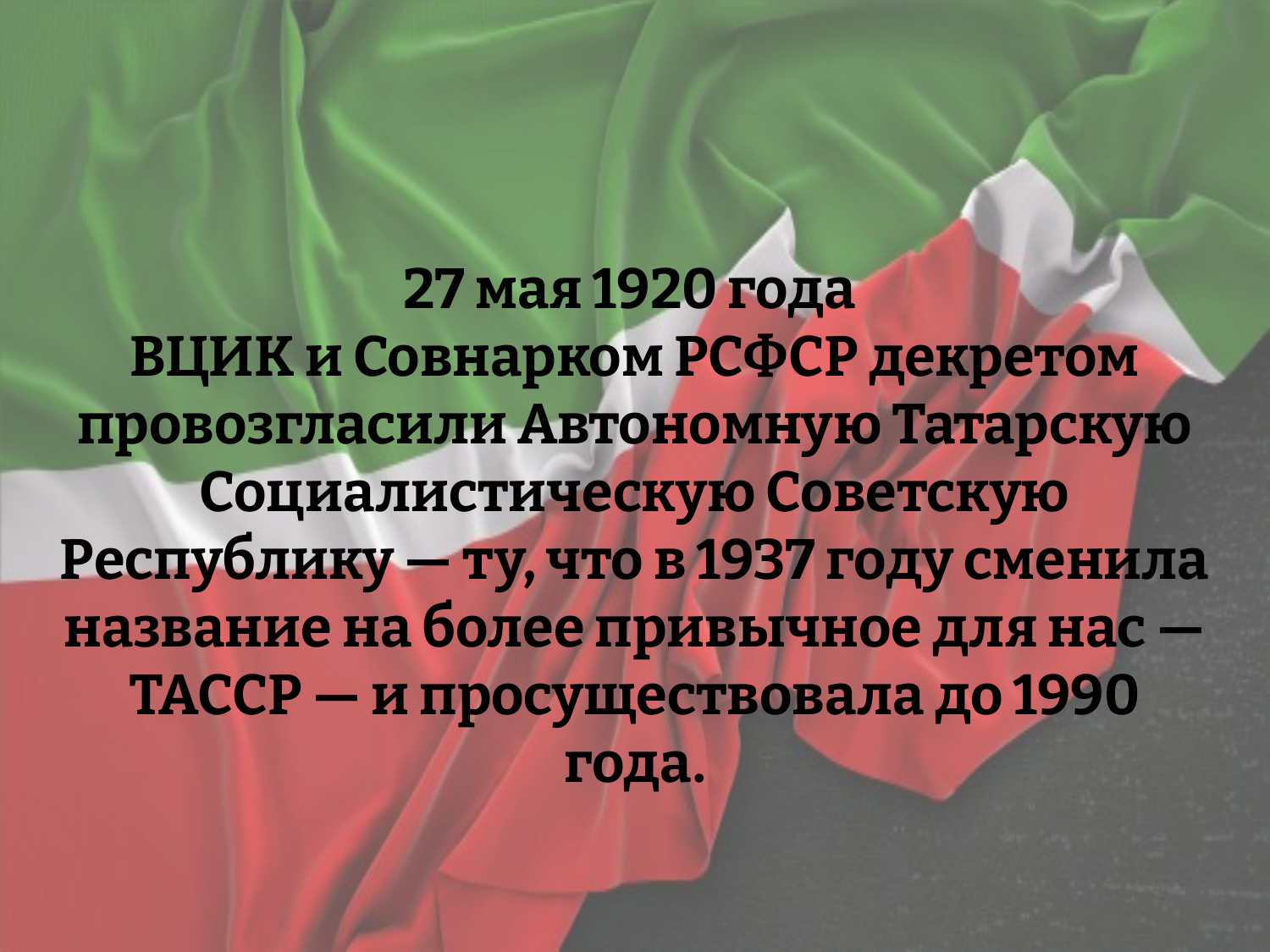

27 мая 1920 года
ВЦИК и Совнарком РСФСР декретом провозгласили Автономную Татарскую Социалистическую Советскую Республику — ту, что в 1937 году сменила название на более привычное для нас — ТАССР — и просуществовала до 1990 года.